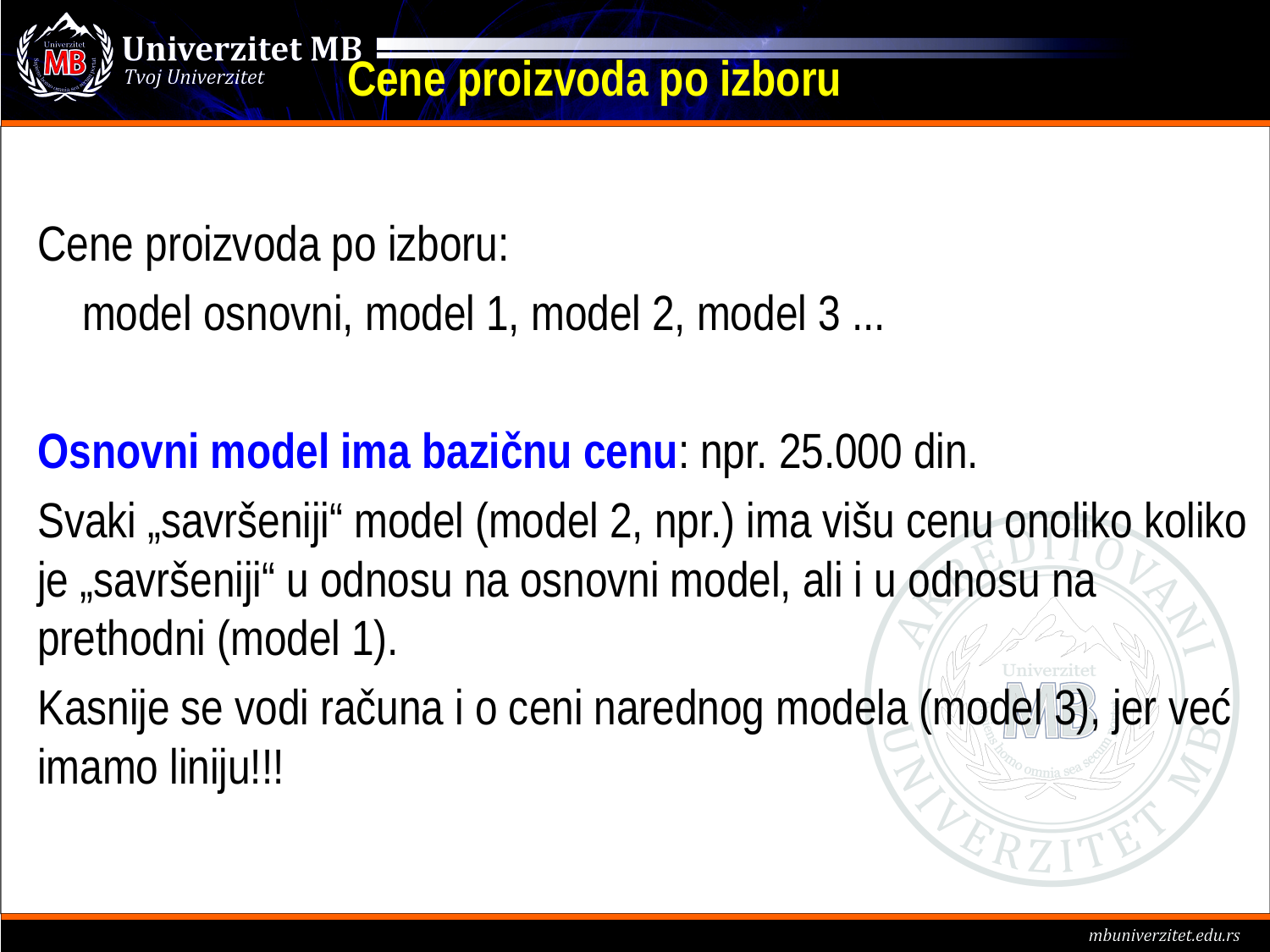

# Cene proizvoda po izboru

Cene proizvoda po izboru:
    model osnovni, model 1, model 2, model 3 ...

Osnovni model ima bazičnu cenu: npr. 25.000 din.
Svaki „savršeniji“ model (model 2, npr.) ima višu cenu onoliko koliko je „savršeniji“ u odnosu na osnovni model, ali i u odnosu na prethodni (model 1).
Kasnije se vodi računa i o ceni narednog modela (model 3), jer već imamo liniju!!!